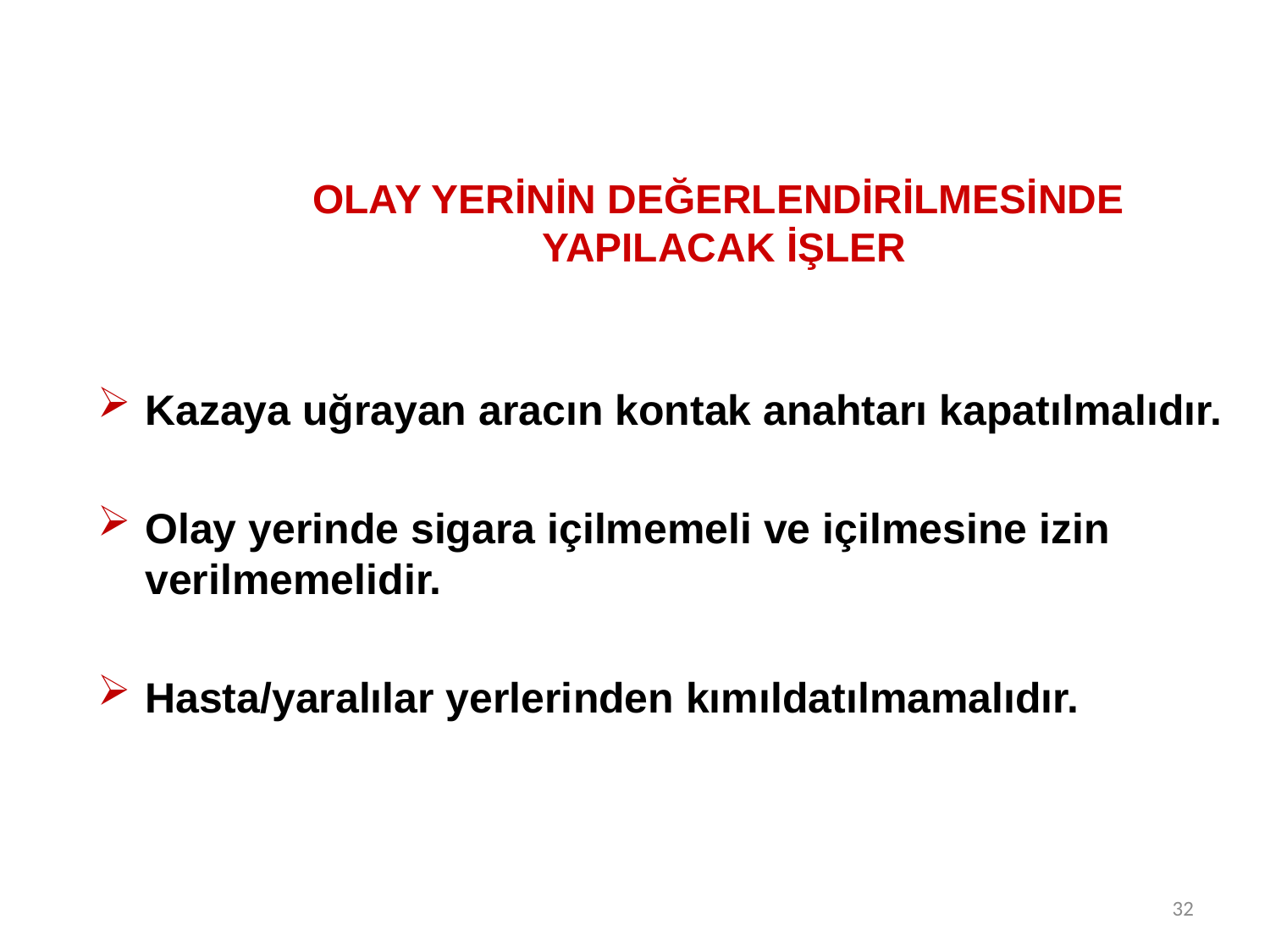

# OLAY YERİNİN DEĞERLENDİRİLMESİNDE YAPILACAK İŞLER

Kazaya uğrayan aracın kontak anahtarı kapatılmalıdır.

Olay yerinde sigara içilmemeli ve içilmesine izin verilmemelidir.

Hasta/yaralılar yerlerinden kımıldatılmamalıdır.

32